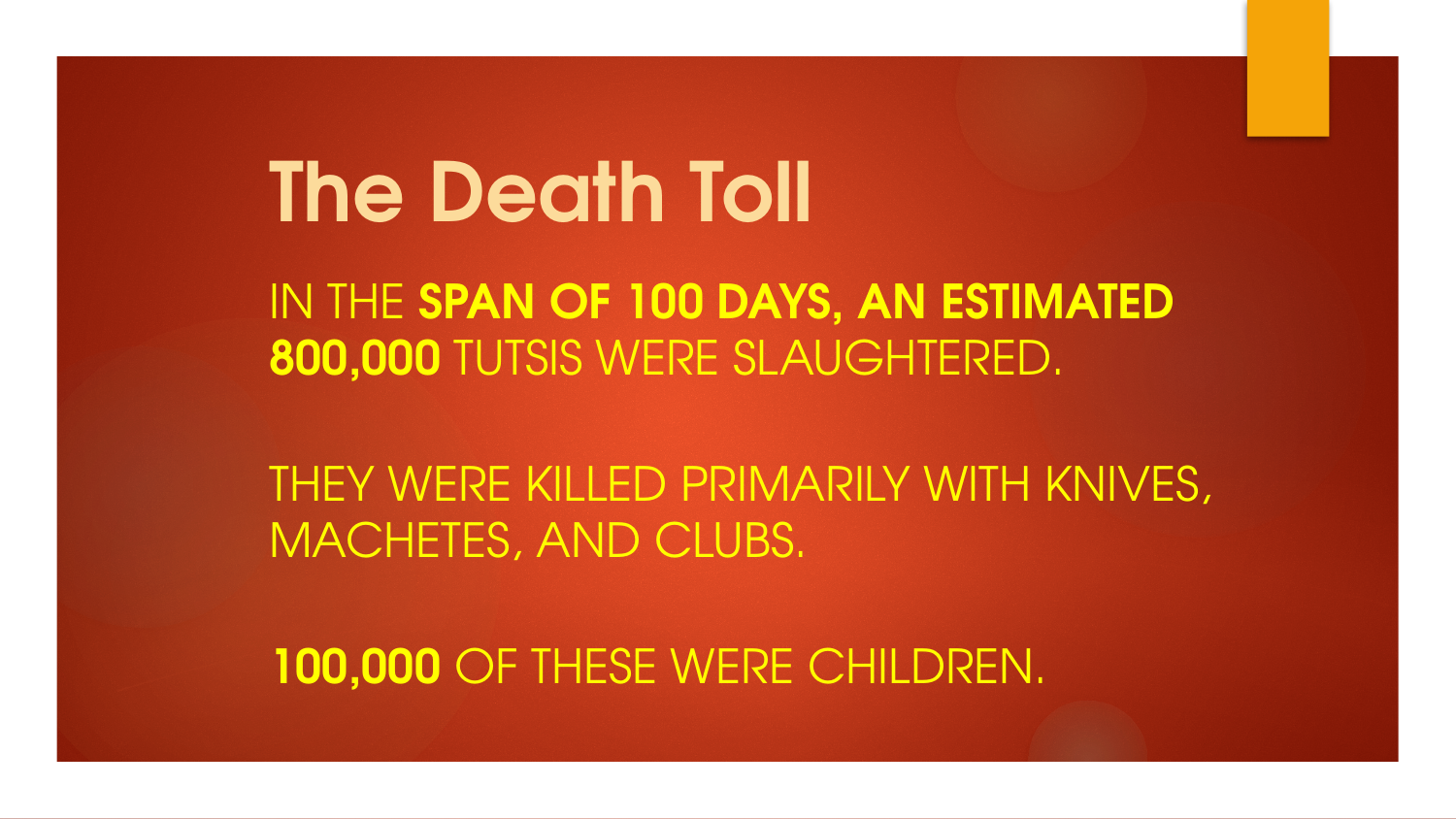

# The Death Toll
In the span of 100 days, an estimated 800,000 Tutsis were slaughtered.

They were killed primarily with knives, machetes, and clubs.

100,000 of these were children.